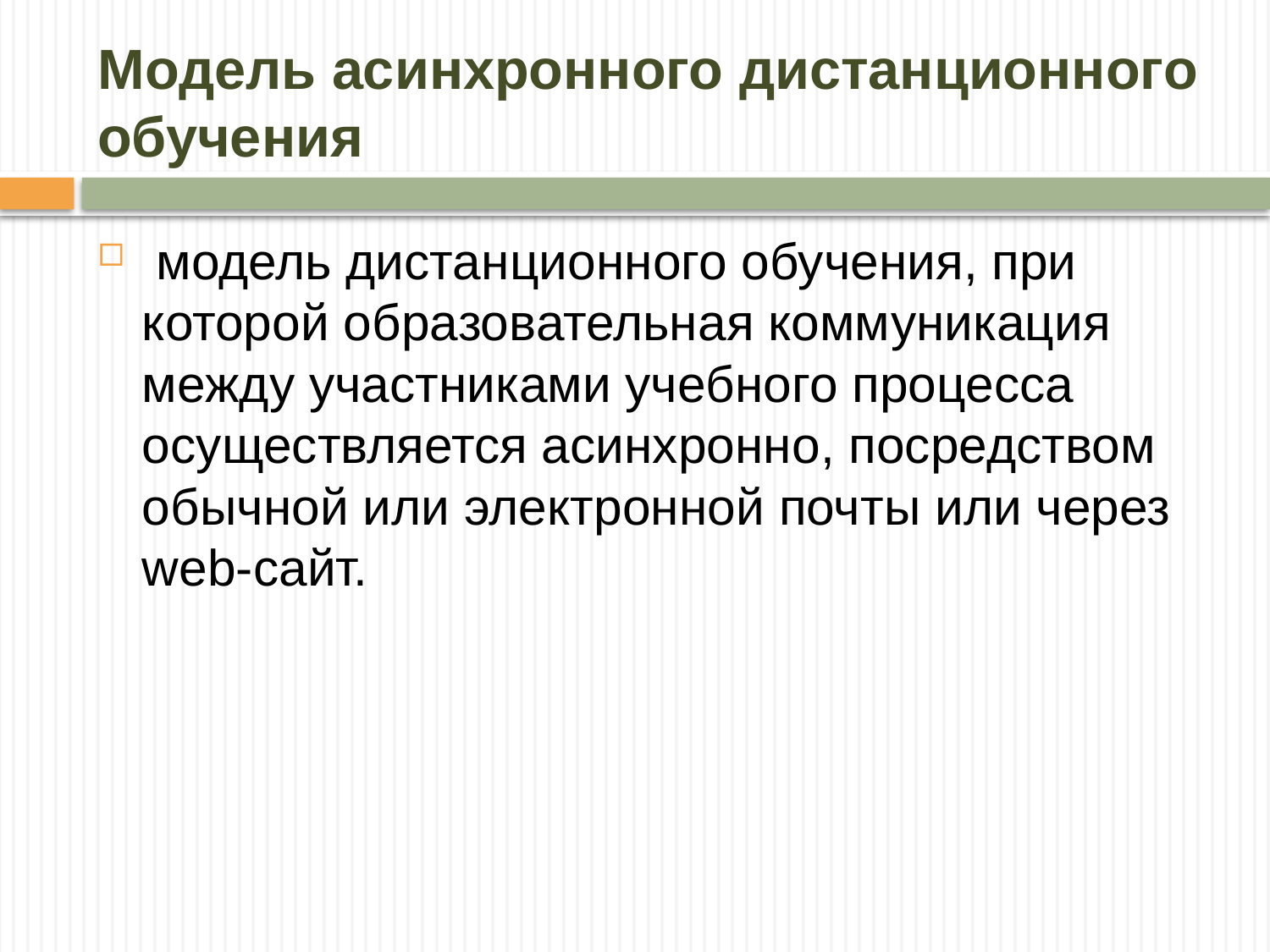

# Модель асинхронного дистанционного обучения
 модель дистанционного обучения, при которой образовательная коммуникация между участниками учебного процесса осуществляется асинхронно, посредством обычной или электронной почты или через web-сайт.